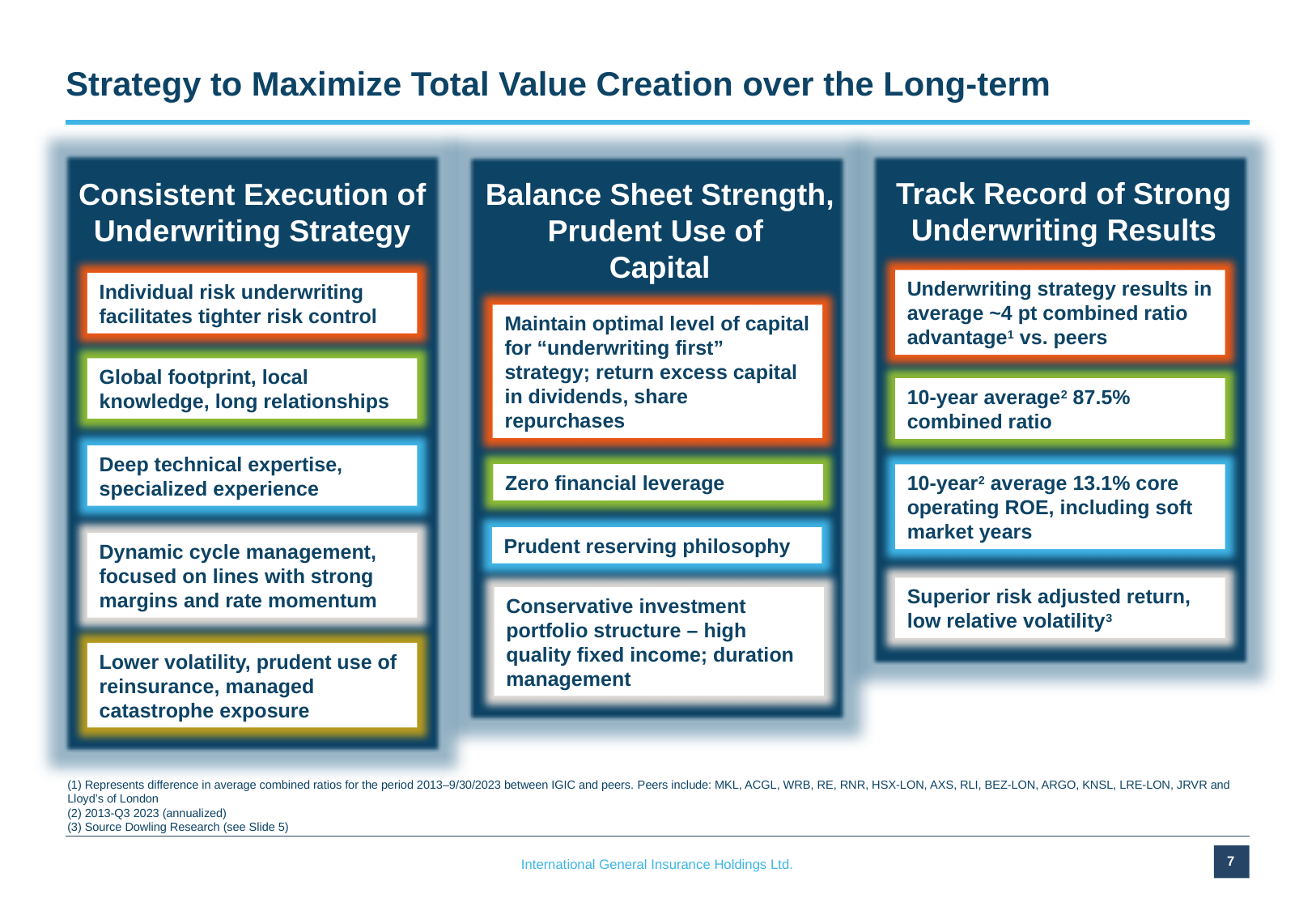

Strategy to Maximize Total Value Creation over the Long-term

Track Record of Strong Underwriting Results

Consistent Execution of Underwriting Strategy

Balance Sheet Strength, Prudent Use of
Capital

Underwriting strategy results in average ~4 pt combined ratio advantage1 vs. peers
Individual risk underwriting facilitates tighter risk control
Maintain optimal level of capital for “underwriting first” strategy; return excess capital in dividends, share repurchases
Global footprint, local knowledge, long relationships
10-year average2 87.5% combined ratio
Deep technical expertise, specialized experience
Zero financial leverage
10-year2 average 13.1% core operating ROE, including soft market years
Prudent reserving philosophy
Dynamic cycle management, focused on lines with strong margins and rate momentum
Superior risk adjusted return, low relative volatility3
Conservative investment portfolio structure – high quality fixed income; duration management
Lower volatility, prudent use of reinsurance, managed catastrophe exposure
(1) Represents difference in average combined ratios for the period 2013–9/30/2023 between IGIC and peers. Peers include: MKL, ACGL, WRB, RE, RNR, HSX-LON, AXS, RLI, BEZ-LON, ARGO, KNSL, LRE-LON, JRVR and Lloyd’s of London
(2) 2013-Q3 2023 (annualized)
(3) Source Dowling Research (see Slide 5)